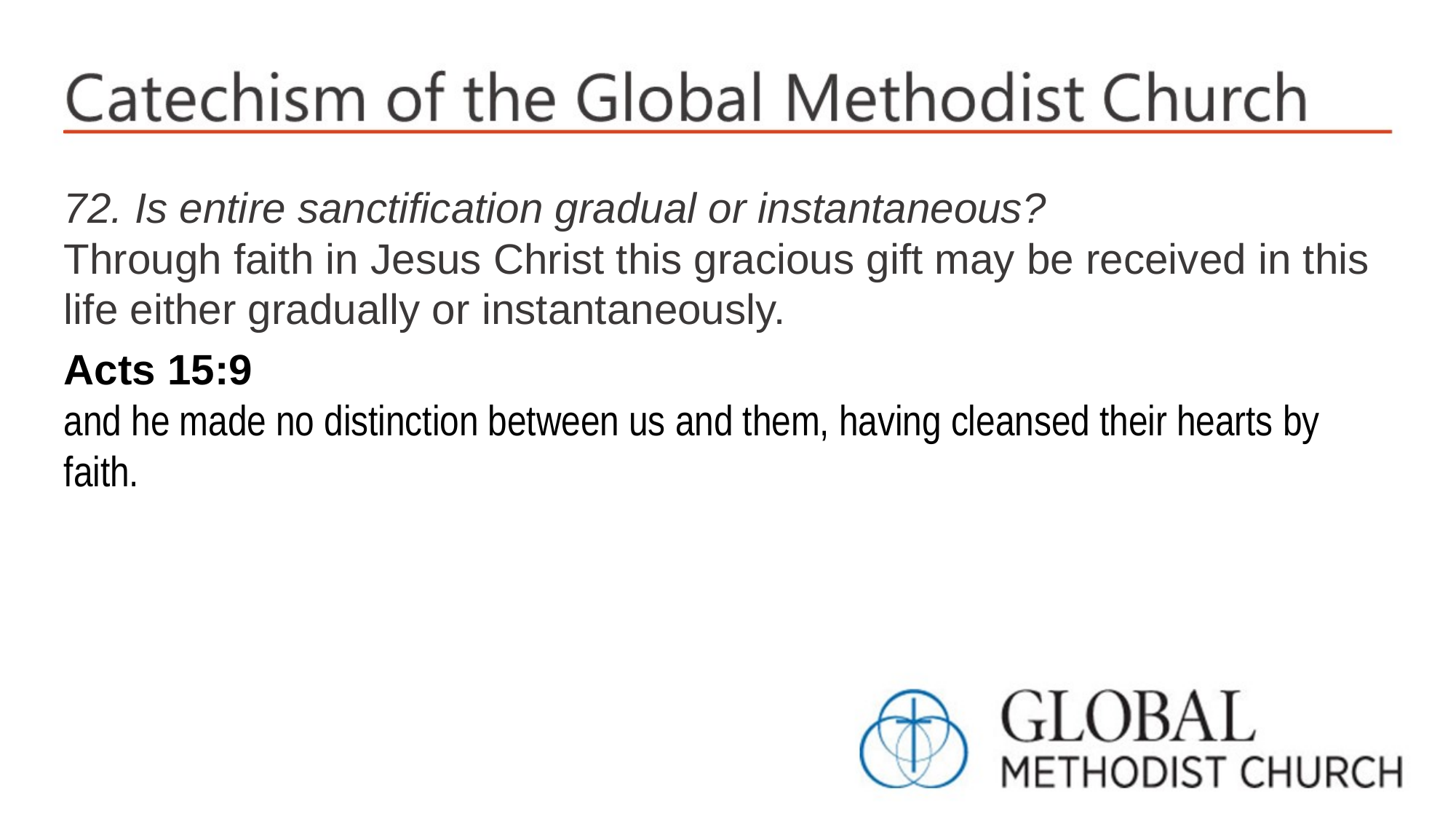

72. Is entire sanctification gradual or instantaneous?
Through faith in Jesus Christ this gracious gift may be received in this life either gradually or instantaneously.
Acts 15:9
and he made no distinction between us and them, having cleansed their hearts by faith.